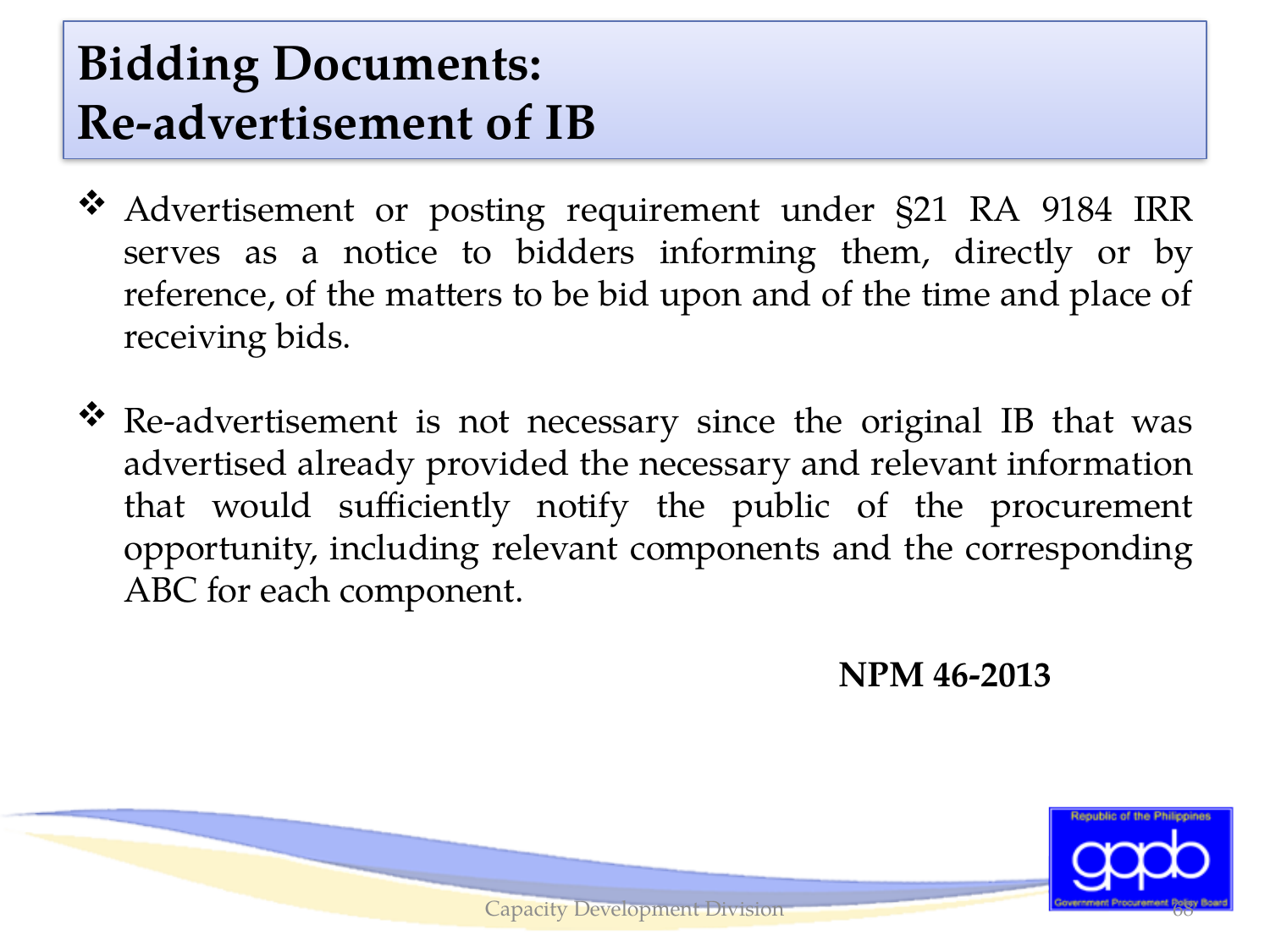

# Bidding Documents: Re-advertisement of IB
Advertisement or posting requirement under §21 RA 9184 IRR serves as a notice to bidders informing them, directly or by reference, of the matters to be bid upon and of the time and place of receiving bids.

Re-advertisement is not necessary since the original IB that was advertised already provided the necessary and relevant information that would sufficiently notify the public of the procurement opportunity, including relevant components and the corresponding ABC for each component.

						NPM 46-2013
Capacity Development Division
68